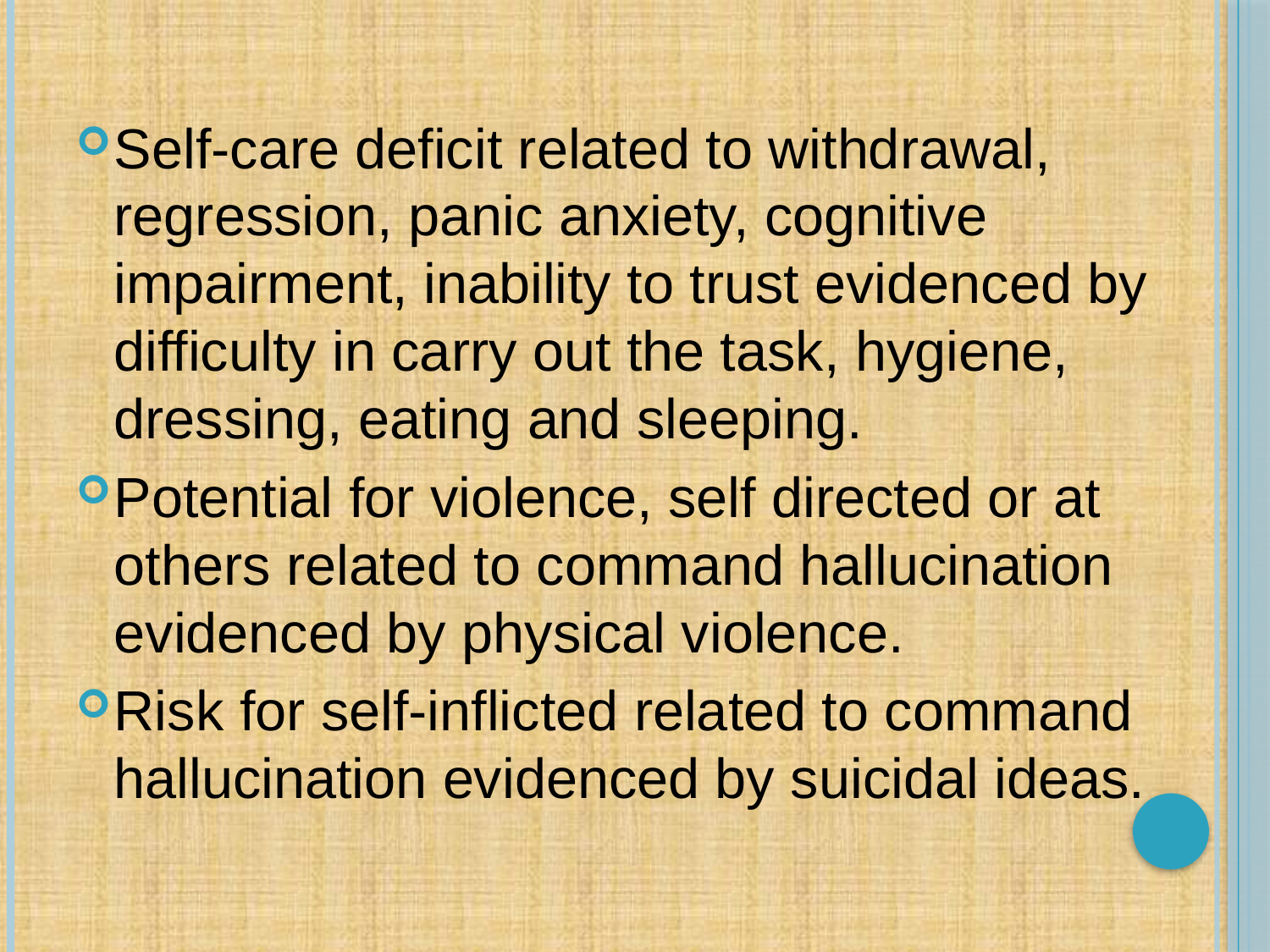

Self-care deficit related to withdrawal, regression, panic anxiety, cognitive impairment, inability to trust evidenced by difficulty in carry out the task, hygiene, dressing, eating and sleeping.
Potential for violence, self directed or at others related to command hallucination evidenced by physical violence.
Risk for self-inflicted related to command hallucination evidenced by suicidal ideas.